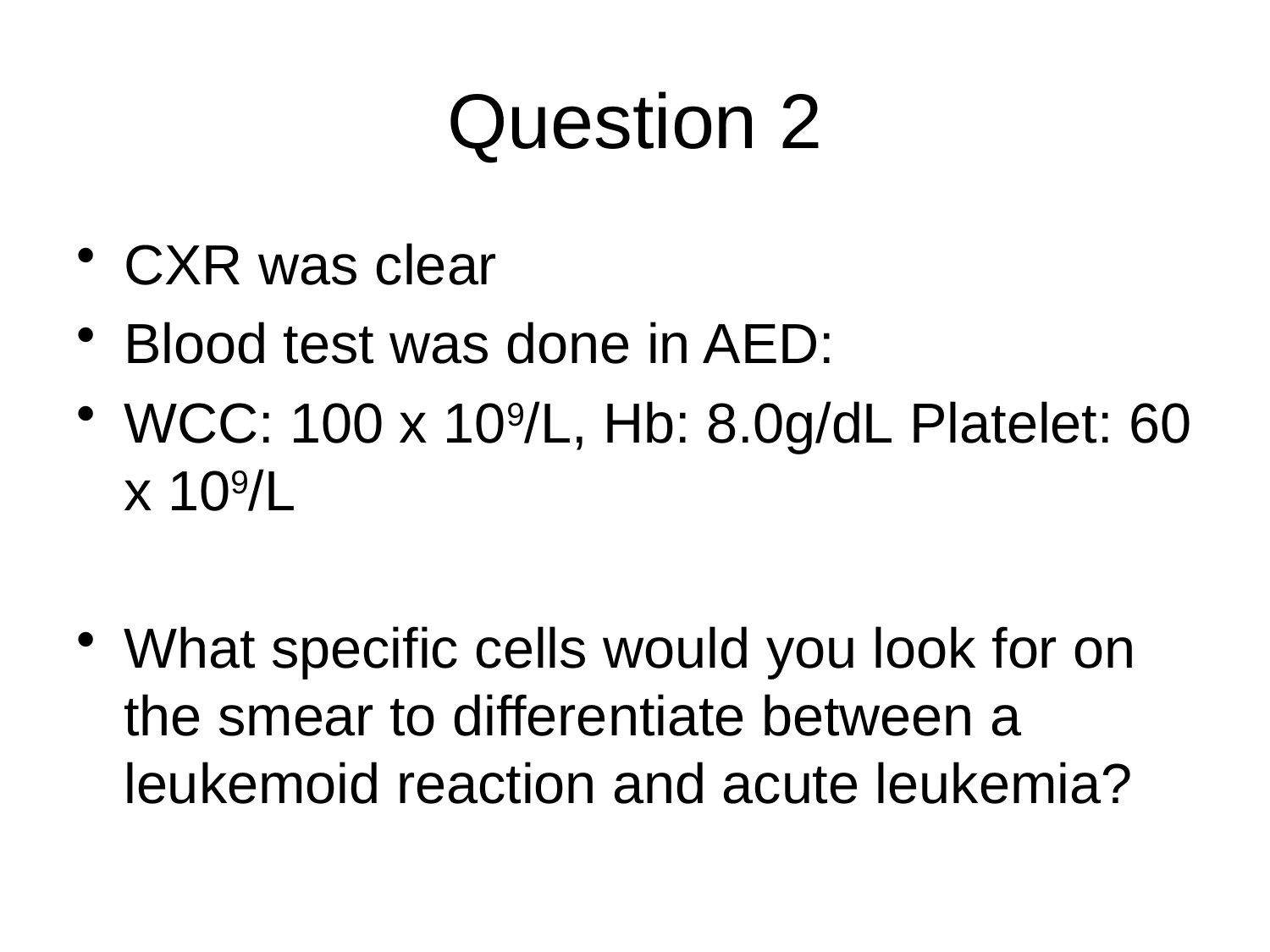

# Question 2
CXR was clear
Blood test was done in AED:
WCC: 100 x 109/L, Hb: 8.0g/dL Platelet: 60 x 109/L

What specific cells would you look for on the smear to differentiate between a leukemoid reaction and acute leukemia?